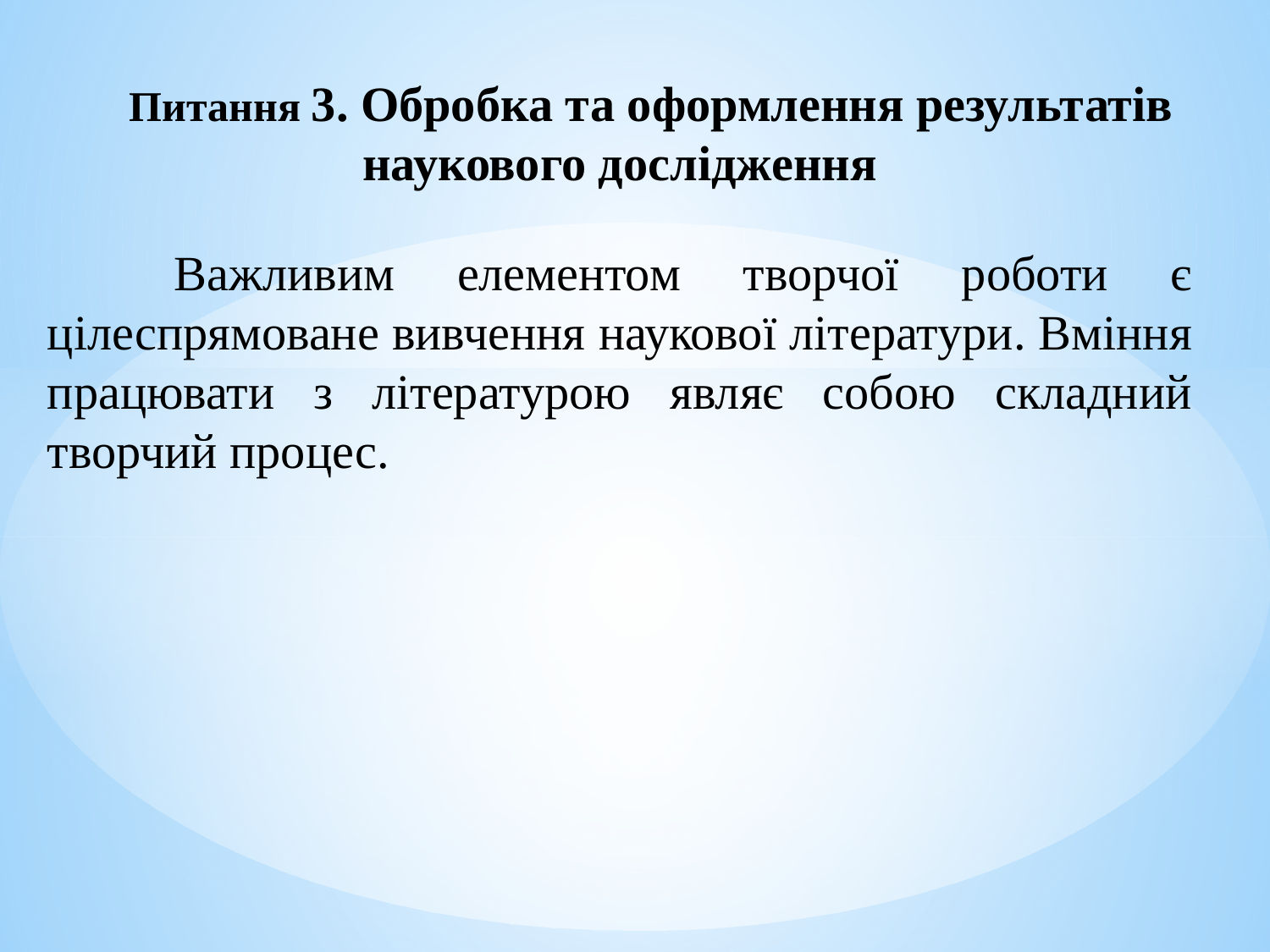

Питання 3. Обробка та оформлення результатів наукового дослідження

	Важливим елементом творчої роботи є цілеспрямоване вивчен­ня наукової літератури. Вміння працювати з літературою являє собою складний творчий процес.